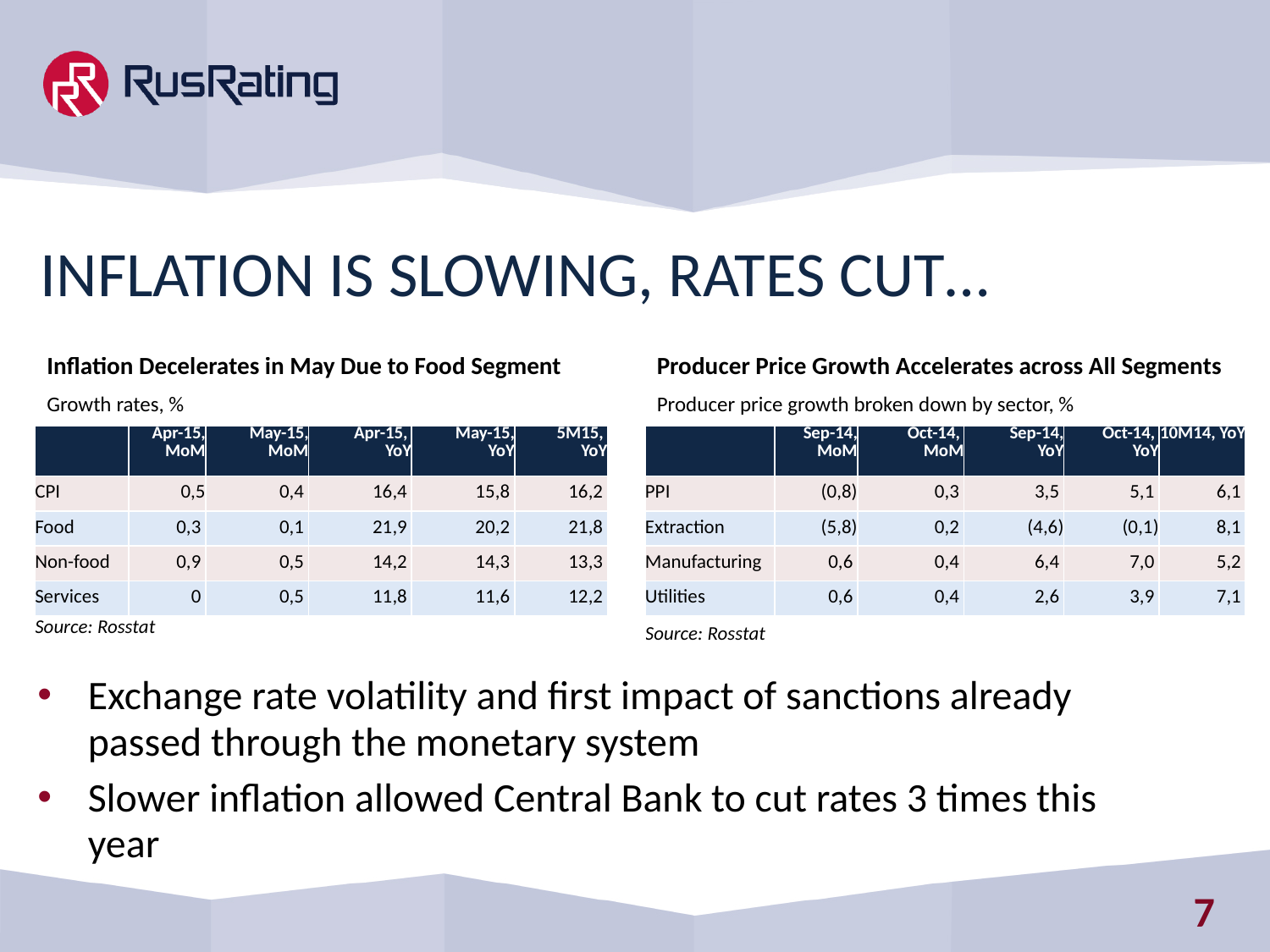

Inflation IS slowing, RATES CUT…
| Producer Price Growth Accelerates across All Segments |  |  |  |  |  |
| --- | --- | --- | --- | --- | --- |
| Producer price growth broken down by sector, % |  |  |  |  |  |
|  | Sep-14, MoM | Oct-14, MoM | Sep-14, YoY | Oct-14, YoY | 10M14, YoY |
| PPI | (0,8) | 0,3 | 3,5 | 5,1 | 6,1 |
| Extraction | (5,8) | 0,2 | (4,6) | (0,1) | 8,1 |
| Manufacturing | 0,6 | 0,4 | 6,4 | 7,0 | 5,2 |
| Utilities | 0,6 | 0,4 | 2,6 | 3,9 | 7,1 |
| Source: Rosstat |  |  |  |  |  |
| Inflation Decelerates in May Due to Food Segment |  |  |  |  |  |
| --- | --- | --- | --- | --- | --- |
| Growth rates, % |  |  |  |  |  |
|  | Apr-15, MoM | May-15, MoM | Apr-15, YoY | May-15, YoY | 5M15, YoY |
| CPI | 0,5 | 0,4 | 16,4 | 15,8 | 16,2 |
| Food | 0,3 | 0,1 | 21,9 | 20,2 | 21,8 |
| Non-food | 0,9 | 0,5 | 14,2 | 14,3 | 13,3 |
| Services | 0 | 0,5 | 11,8 | 11,6 | 12,2 |
| Source: Rosstat |  |  |  |  |  |
Exchange rate volatility and first impact of sanctions already passed through the monetary system
Slower inflation allowed Central Bank to cut rates 3 times this year
7